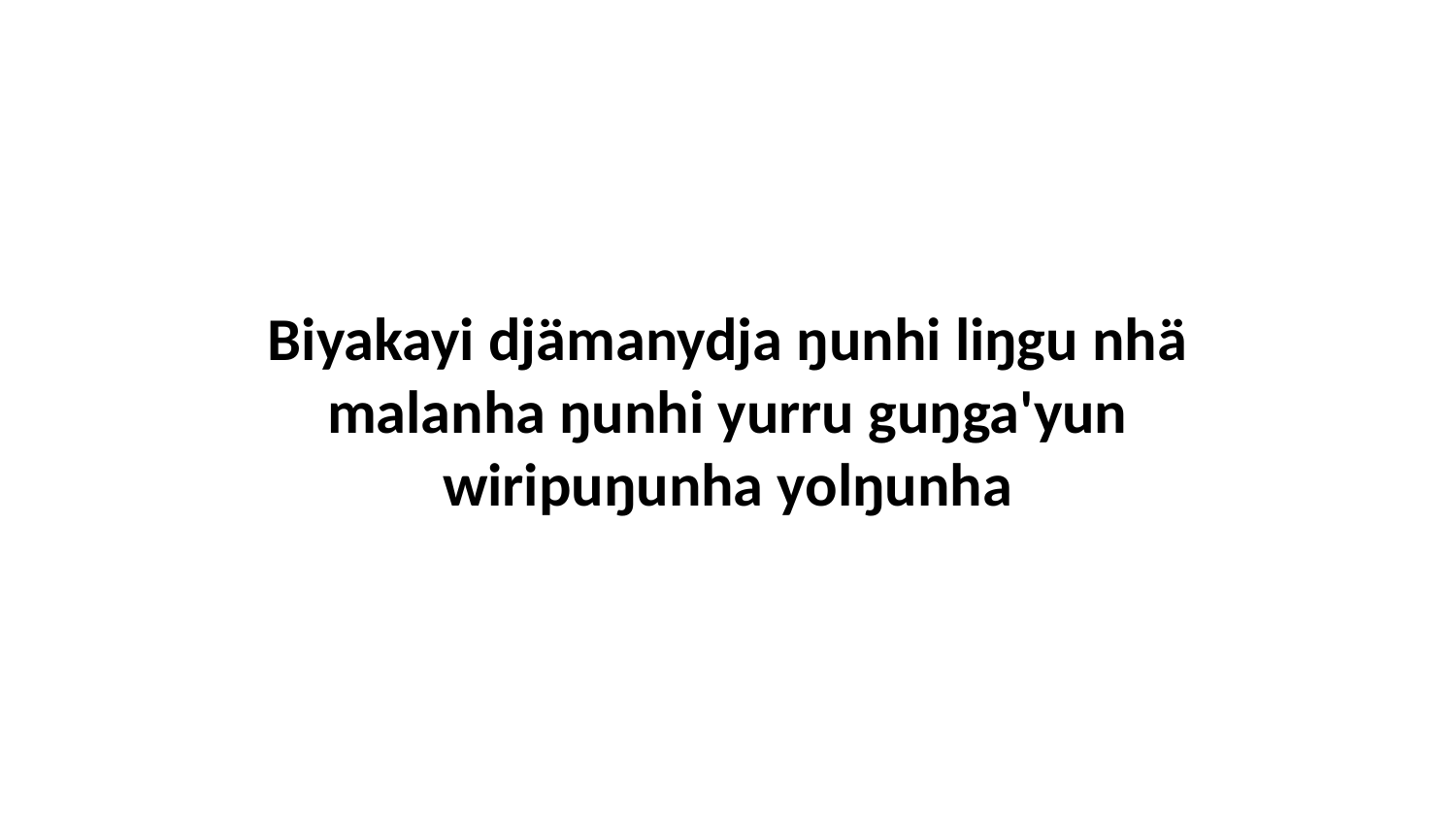

Biyakayi djämanydja ŋunhi liŋgu nhä malanha ŋunhi yurru guŋga'yun wiripuŋunha yolŋunha